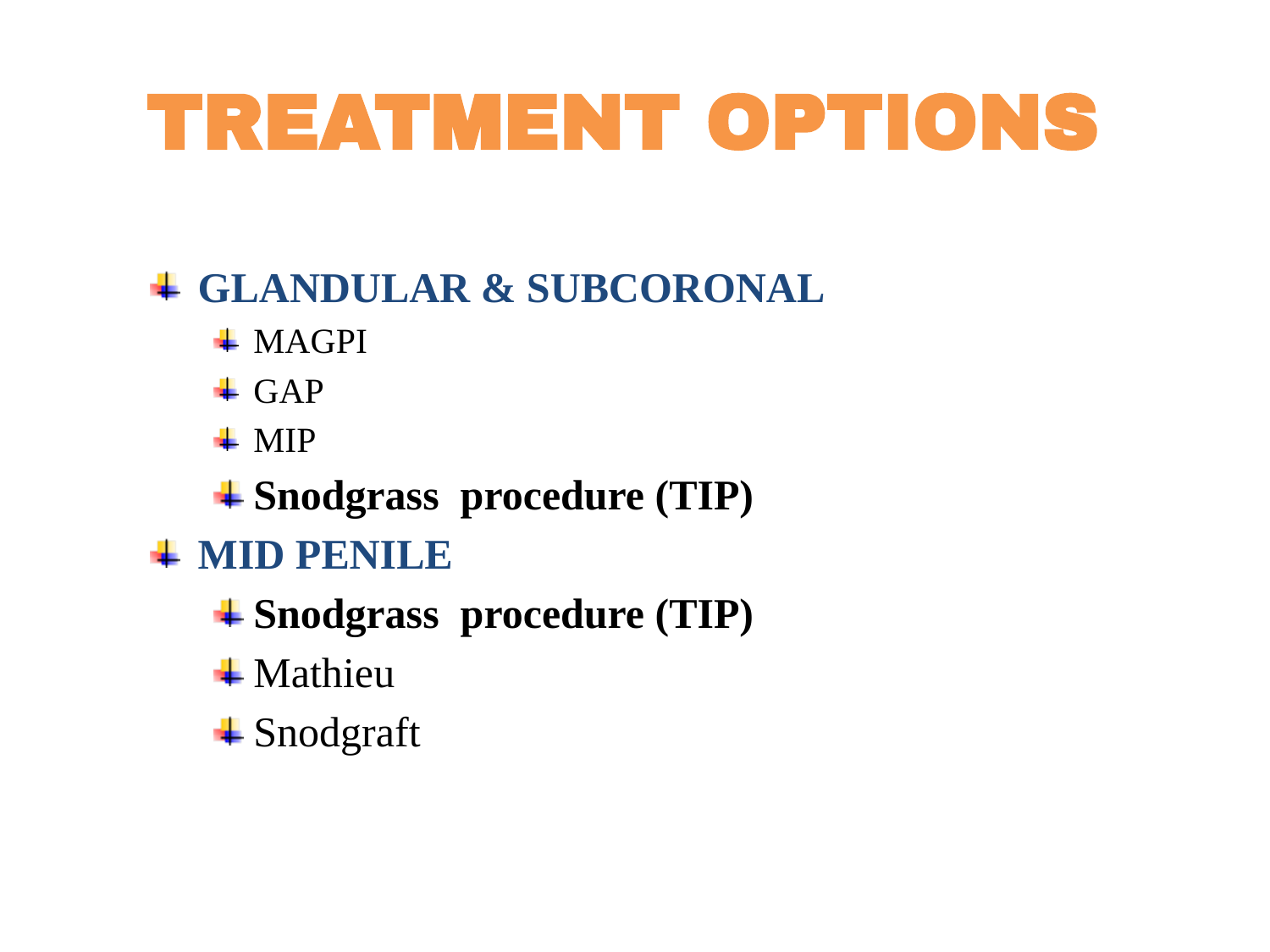

# TREATMENT OPTIONS
GLANDULAR & SUBCORONAL
MAGPI
GAP
MIP
Snodgrass  procedure (TIP)
MID PENILE
Snodgrass  procedure (TIP)
Mathieu
Snodgraft